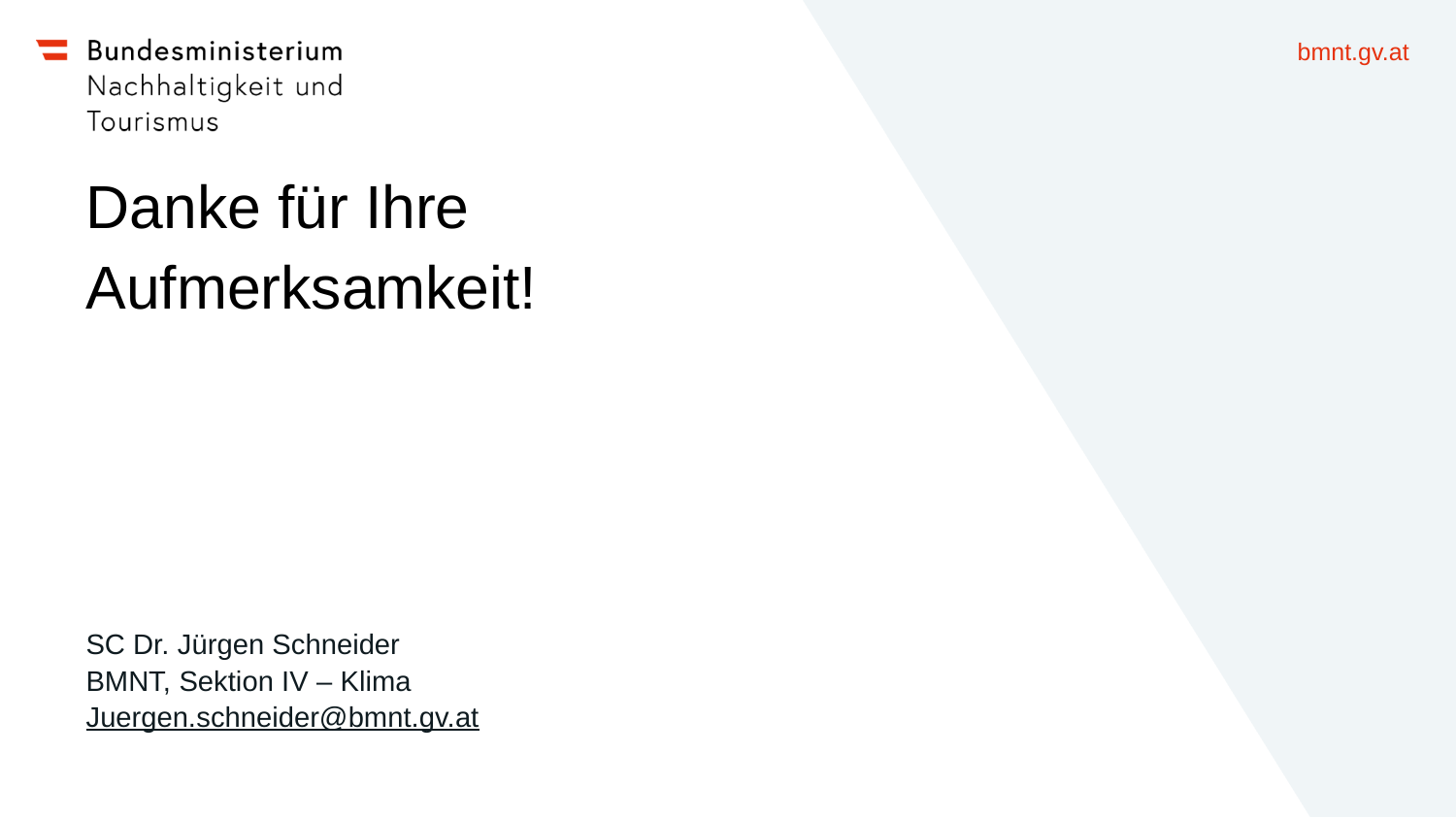

# Danke für Ihre Aufmerksamkeit!
SC Dr. Jürgen Schneider
BMNT, Sektion IV – Klima
Juergen.schneider@bmnt.gv.at